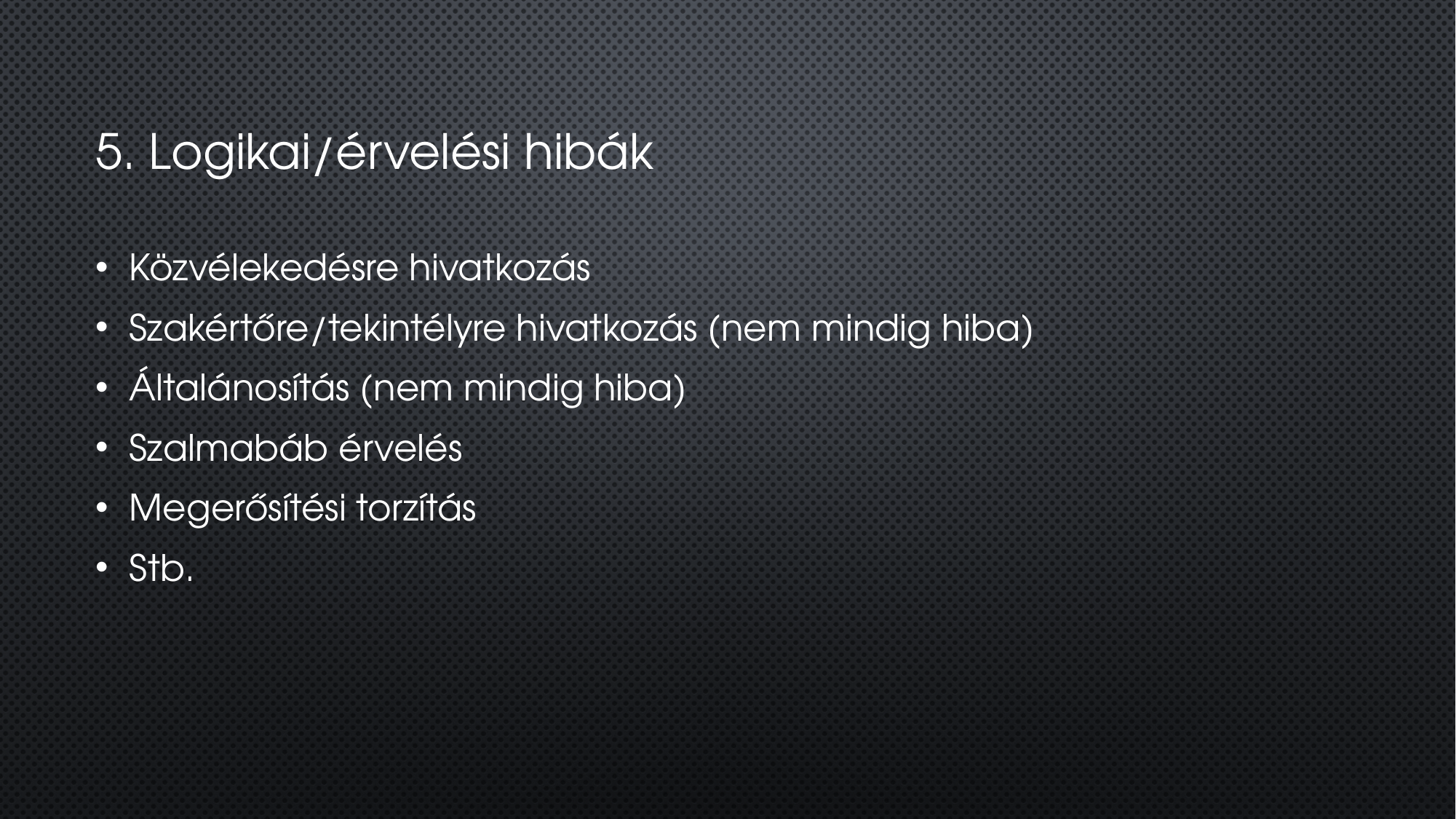

# 5. Logikai/érvelési hibák
Közvélekedésre hivatkozás
Szakértőre/tekintélyre hivatkozás (nem mindig hiba)
Általánosítás (nem mindig hiba)
Szalmabáb érvelés
Megerősítési torzítás
Stb.